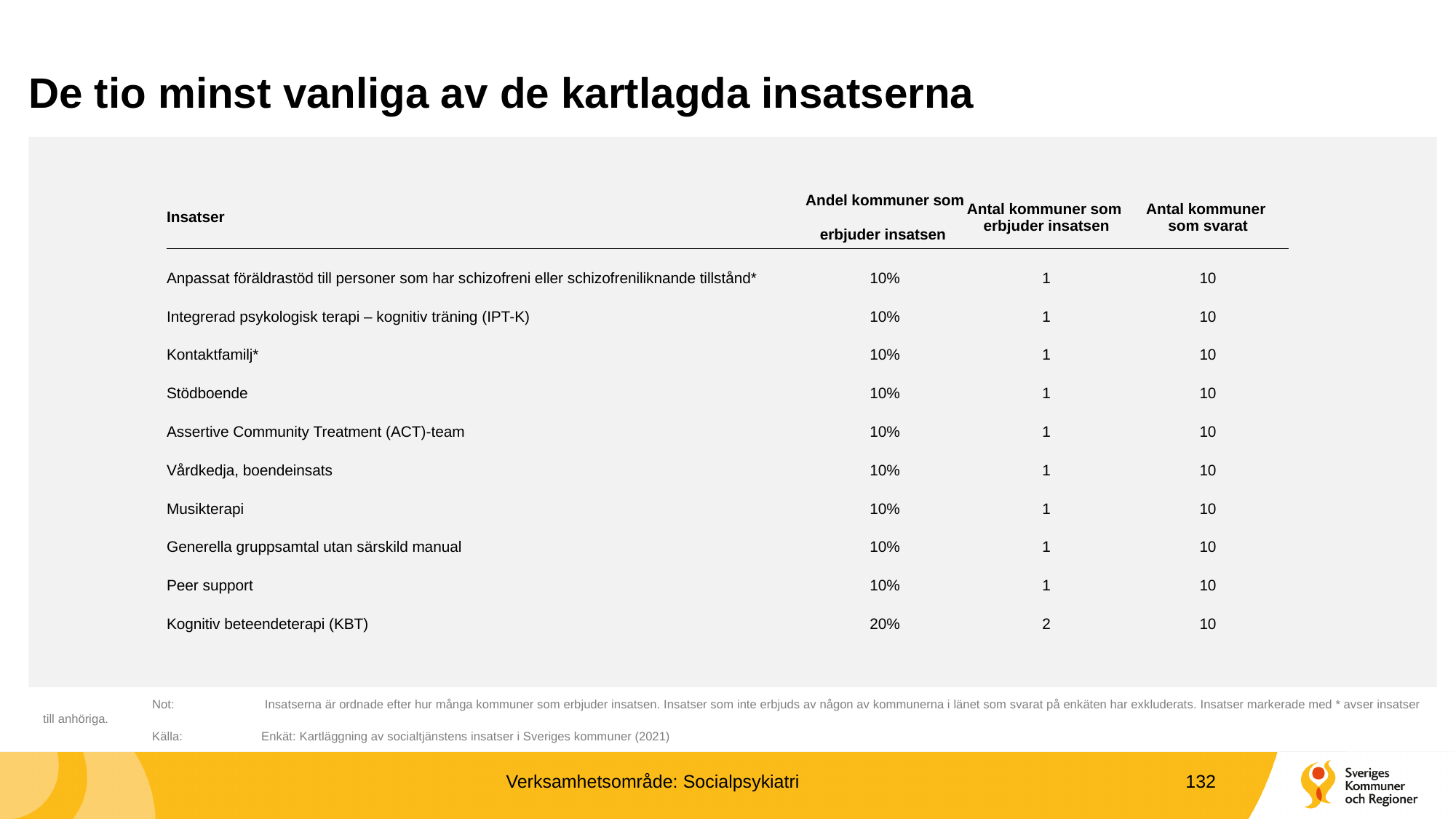

# De tio minst vanliga av de kartlagda insatserna
| Insatser | Andel kommuner som erbjuder insatsen | Antal kommuner som erbjuder insatsen | Antal kommuner som svarat |
| --- | --- | --- | --- |
| Anpassat föräldrastöd till personer som har schizofreni eller schizofreniliknande tillstånd\* | 10% | 1 | 10 |
| Integrerad psykologisk terapi – kognitiv träning (IPT-K) | 10% | 1 | 10 |
| Kontaktfamilj\* | 10% | 1 | 10 |
| Stödboende | 10% | 1 | 10 |
| Assertive Community Treatment (ACT)-team | 10% | 1 | 10 |
| Vårdkedja, boendeinsats | 10% | 1 | 10 |
| Musikterapi | 10% | 1 | 10 |
| Generella gruppsamtal utan särskild manual | 10% | 1 | 10 |
| Peer support | 10% | 1 | 10 |
| Kognitiv beteendeterapi (KBT) | 20% | 2 | 10 |
	Not:	 Insatserna är ordnade efter hur många kommuner som erbjuder insatsen. Insatser som inte erbjuds av någon av kommunerna i länet som svarat på enkäten har exkluderats. Insatser markerade med * avser insatser till anhöriga.
	Källa:	Enkät: Kartläggning av socialtjänstens insatser i Sveriges kommuner (2021)
Verksamhetsområde: Socialpsykiatri
132